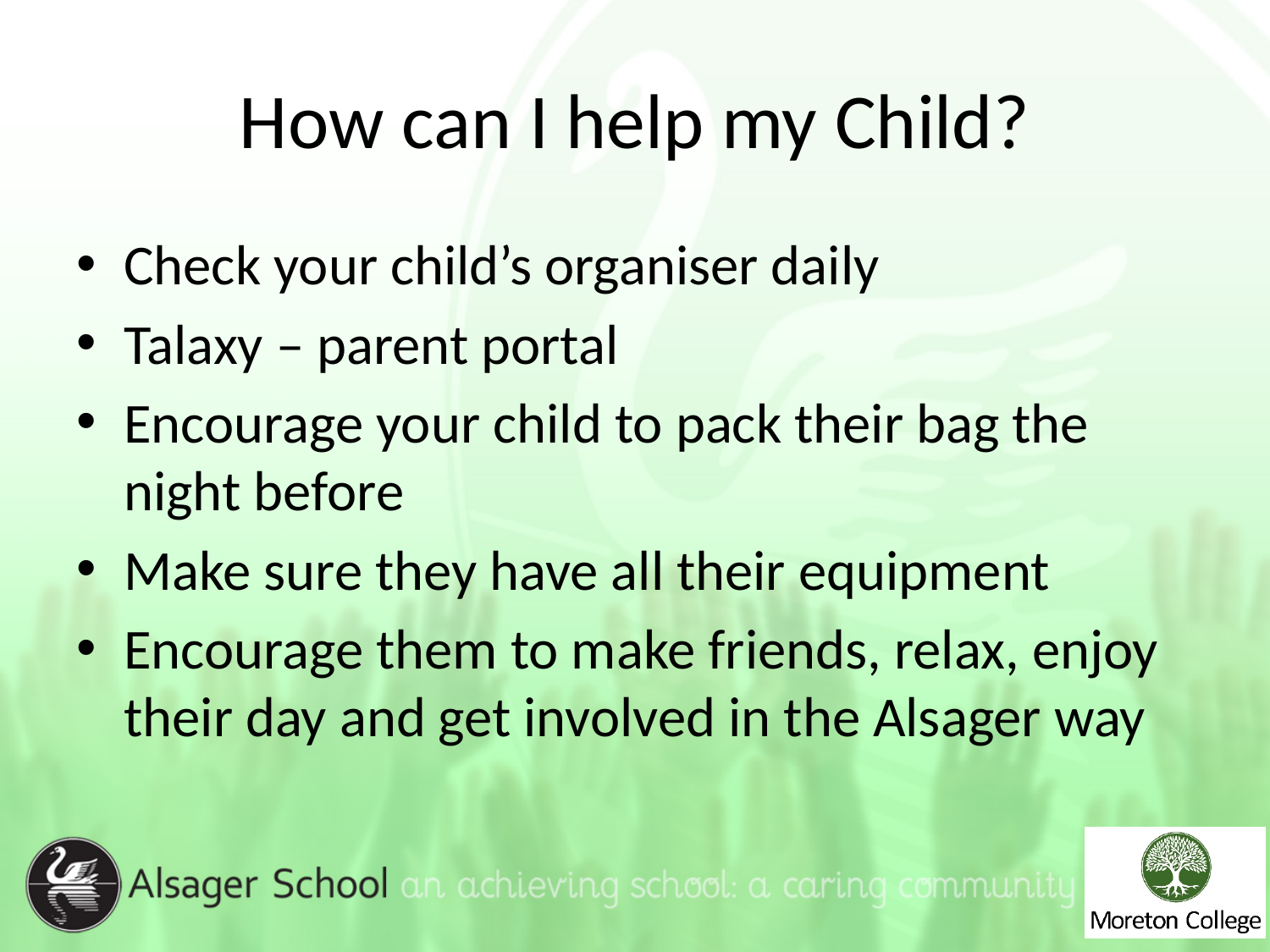

# How can I help my Child?
Check your child’s organiser daily
Talaxy – parent portal
Encourage your child to pack their bag the night before
Make sure they have all their equipment
Encourage them to make friends, relax, enjoy their day and get involved in the Alsager way